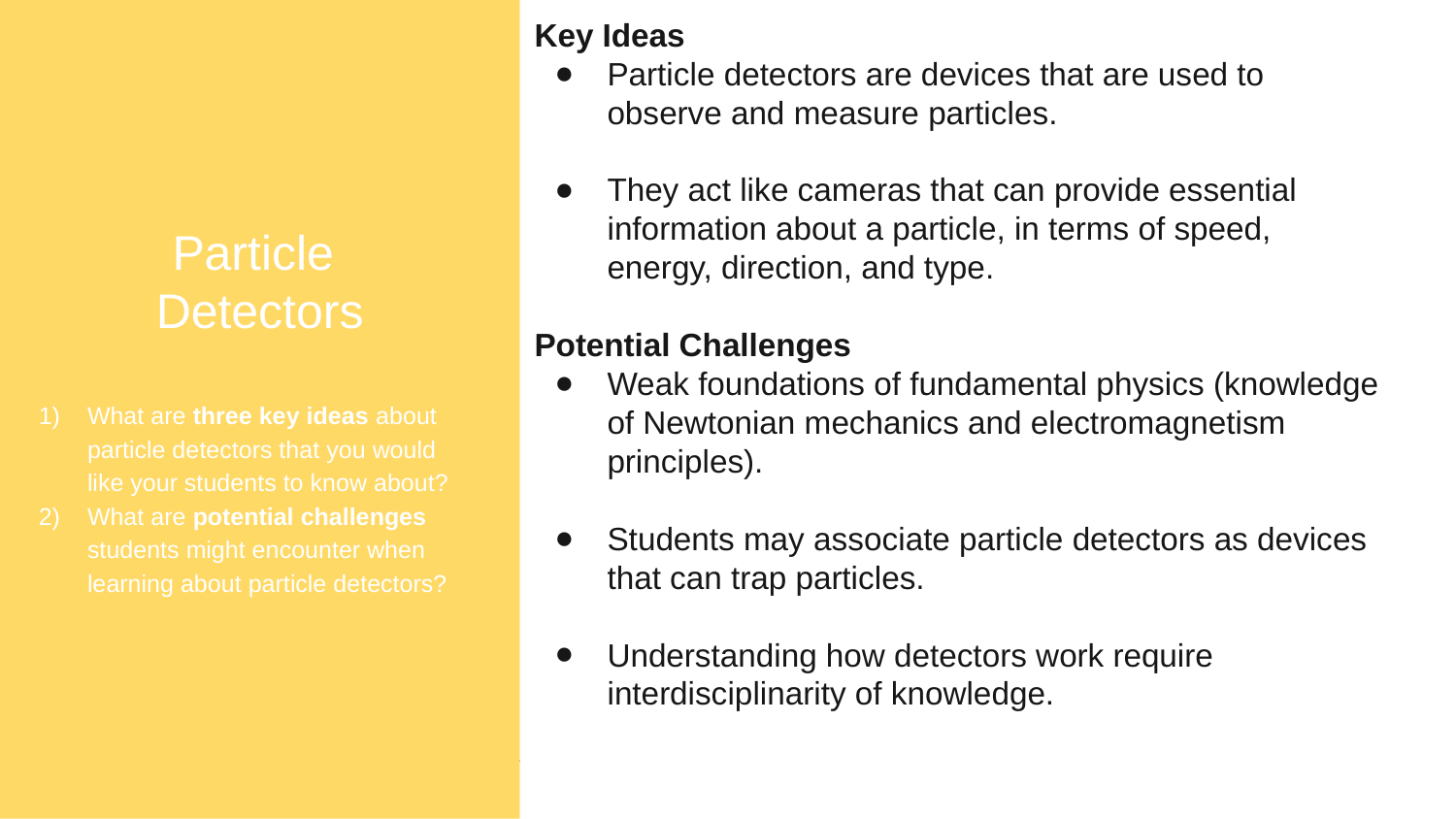

Particle
Detectors

What are three key ideas about particle detectors that you would like your students to know about?
What are potential challenges students might encounter when learning about particle detectors?
Key Ideas
Particle detectors are devices that are used to observe and measure particles.

They act like cameras that can provide essential information about a particle, in terms of speed, energy, direction, and type.

Potential Challenges
Weak foundations of fundamental physics (knowledge of Newtonian mechanics and electromagnetism principles).

Students may associate particle detectors as devices that can trap particles.

Understanding how detectors work require interdisciplinarity of knowledge.